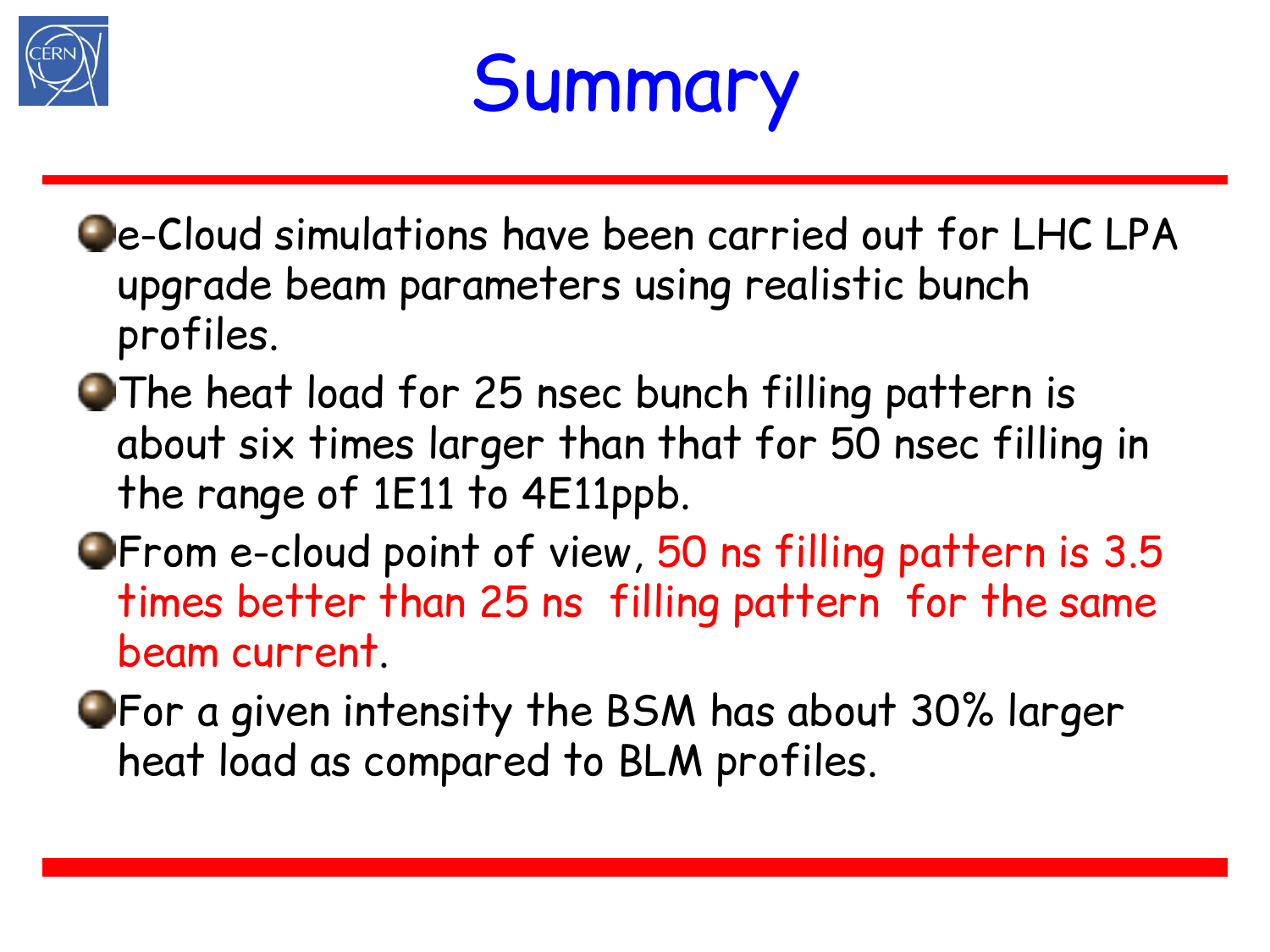

# Summary
e-Cloud simulations have been carried out for LHC LPA upgrade beam parameters using realistic bunch profiles.
The heat load for 25 nsec bunch filling pattern is about six times larger than that for 50 nsec filling in the range of 1E11 to 4E11ppb.
From e-cloud point of view, 50 ns filling pattern is 3.5 times better than 25 ns  filling pattern  for the same beam current.
For a given intensity the BSM has about 30% larger heat load as compared to BLM profiles.